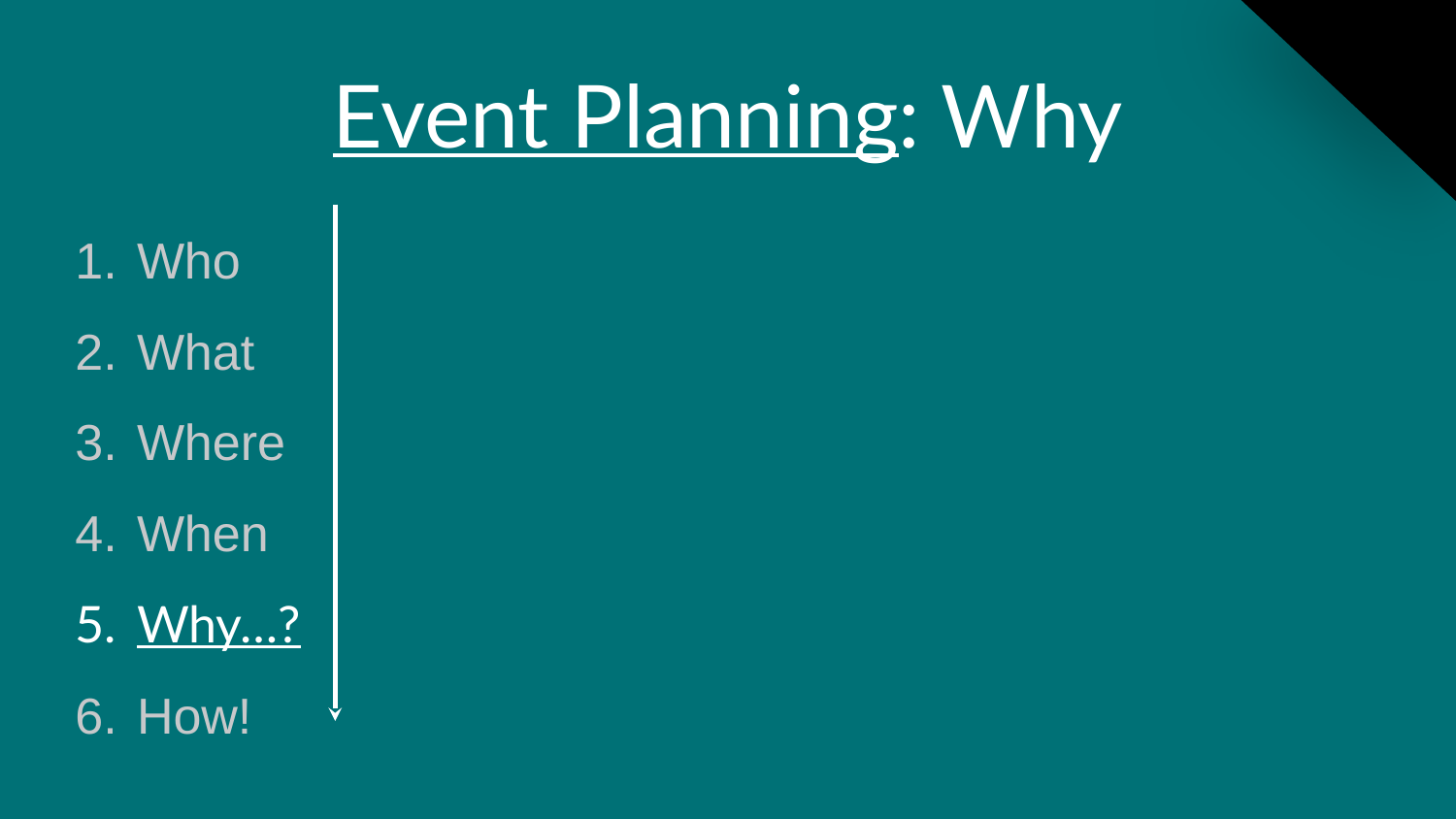

# Event Planning: Why
Who
What
Where
When
Why…?
How!